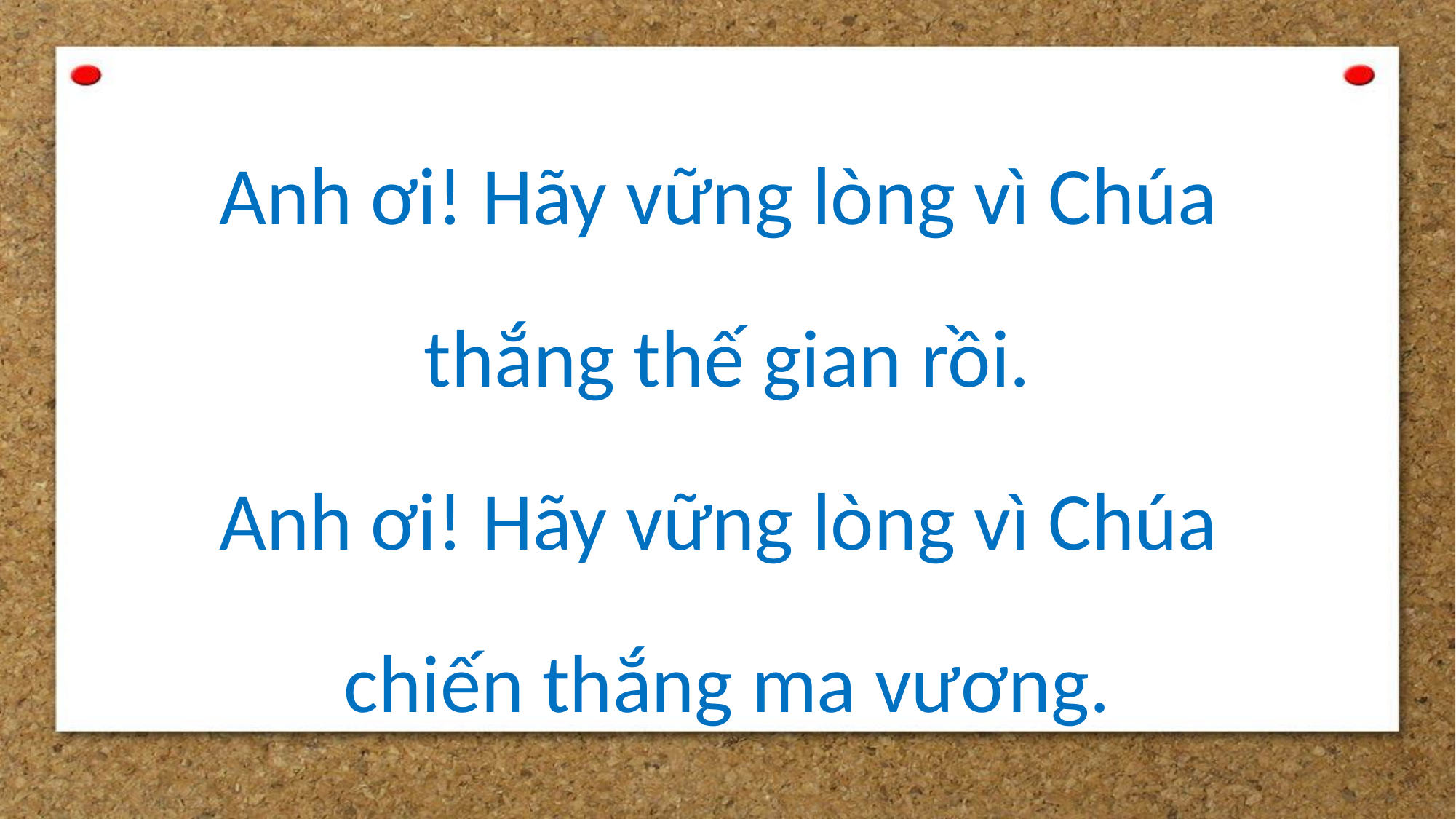

Anh ơi! Hãy vững lòng vì Chúa
thắng thế gian rồi.
Anh ơi! Hãy vững lòng vì Chúa
chiến thắng ma vương.